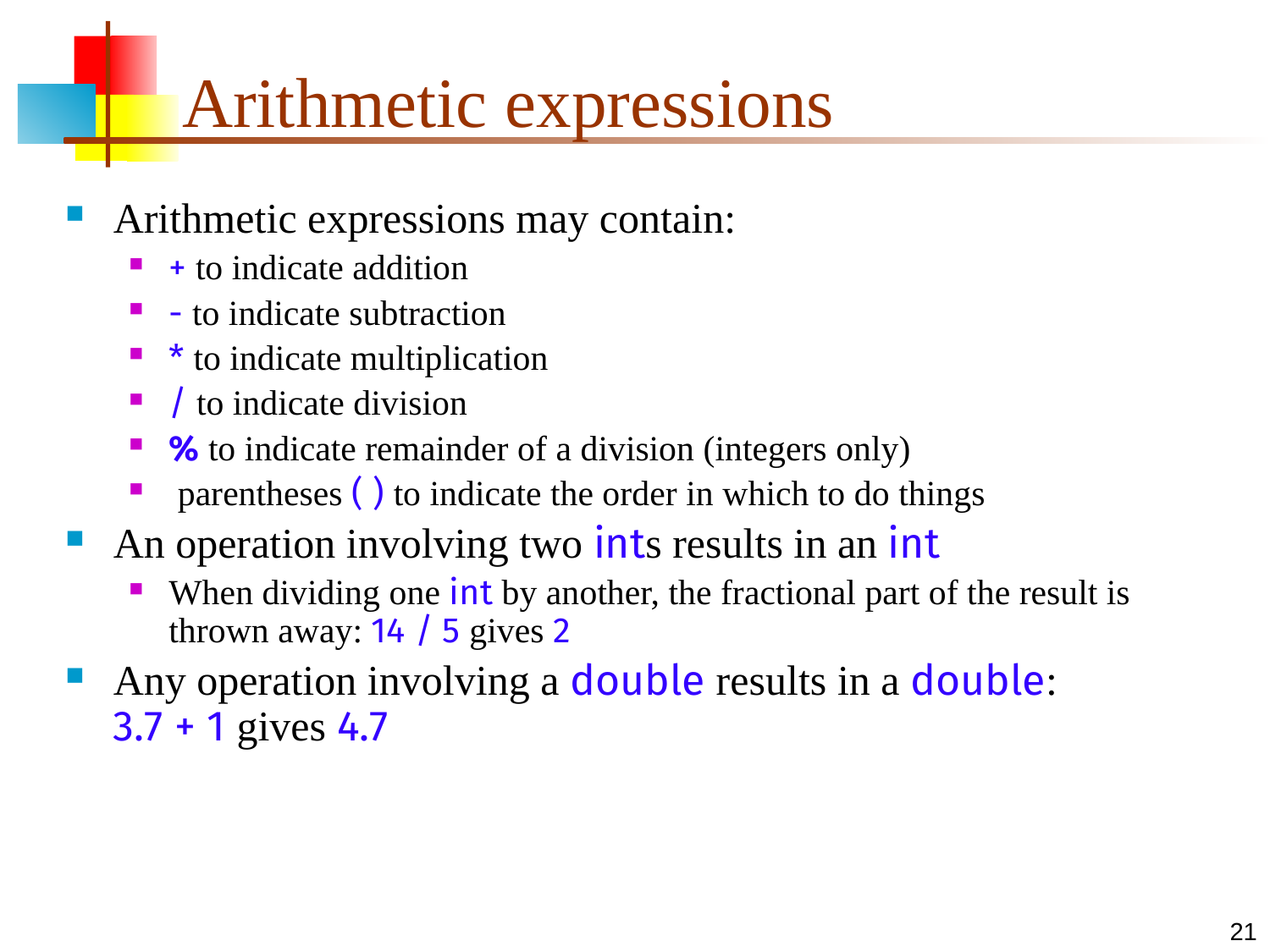

# Arithmetic expressions
Arithmetic expressions may contain:
+ to indicate addition
- to indicate subtraction
* to indicate multiplication
/ to indicate division
% to indicate remainder of a division (integers only)
 parentheses ( ) to indicate the order in which to do things
An operation involving two ints results in an int
When dividing one int by another, the fractional part of the result is thrown away: 14 / 5 gives 2
Any operation involving a double results in a double:
3.7 + 1 gives 4.7
21